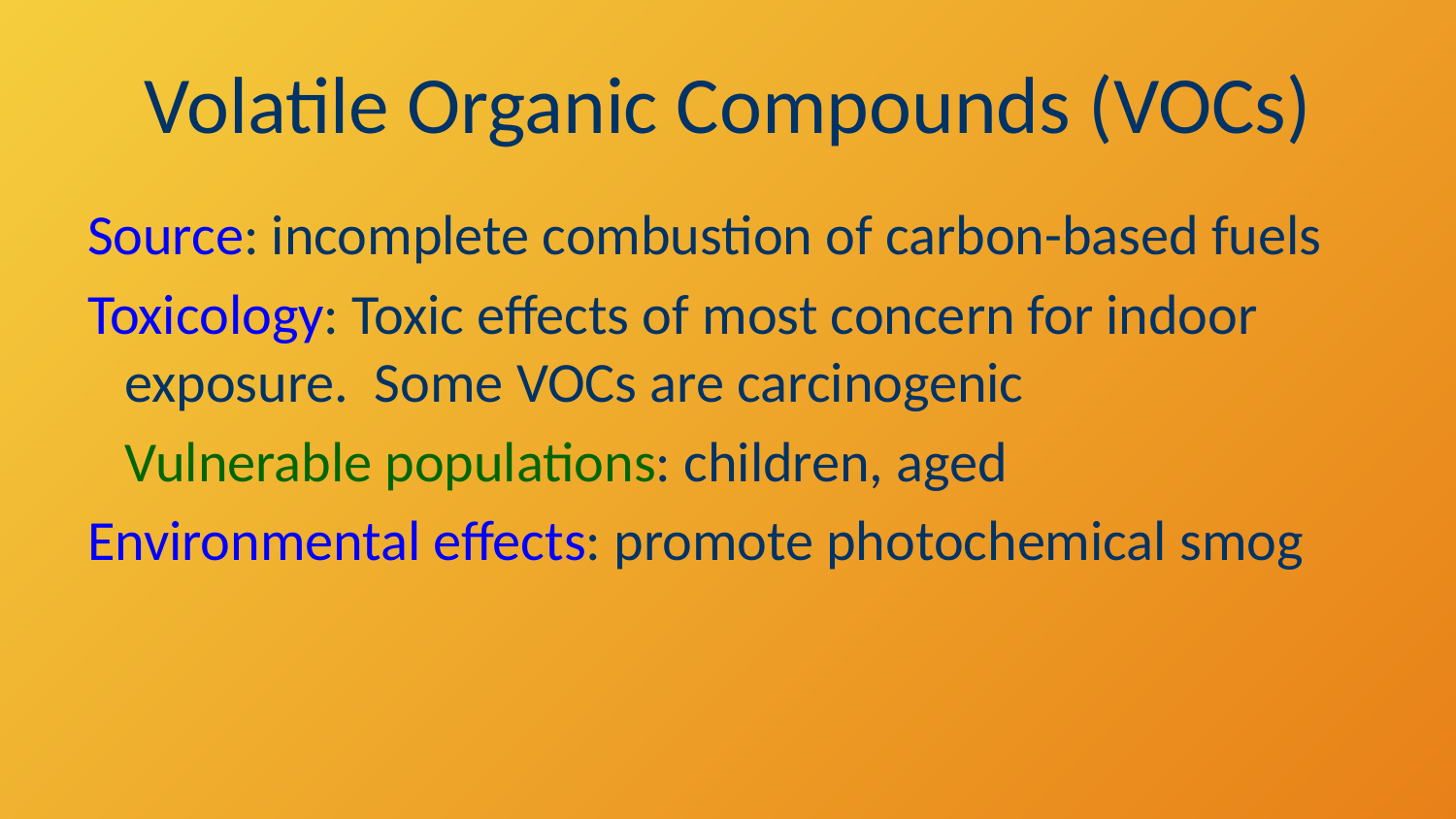

# Volatile Organic Compounds (VOCs)
Source: incomplete combustion of carbon-based fuels
Toxicology: Toxic effects of most concern for indoor exposure.  Some VOCs are carcinogenic
	Vulnerable populations: children, aged
Environmental effects: promote photochemical smog